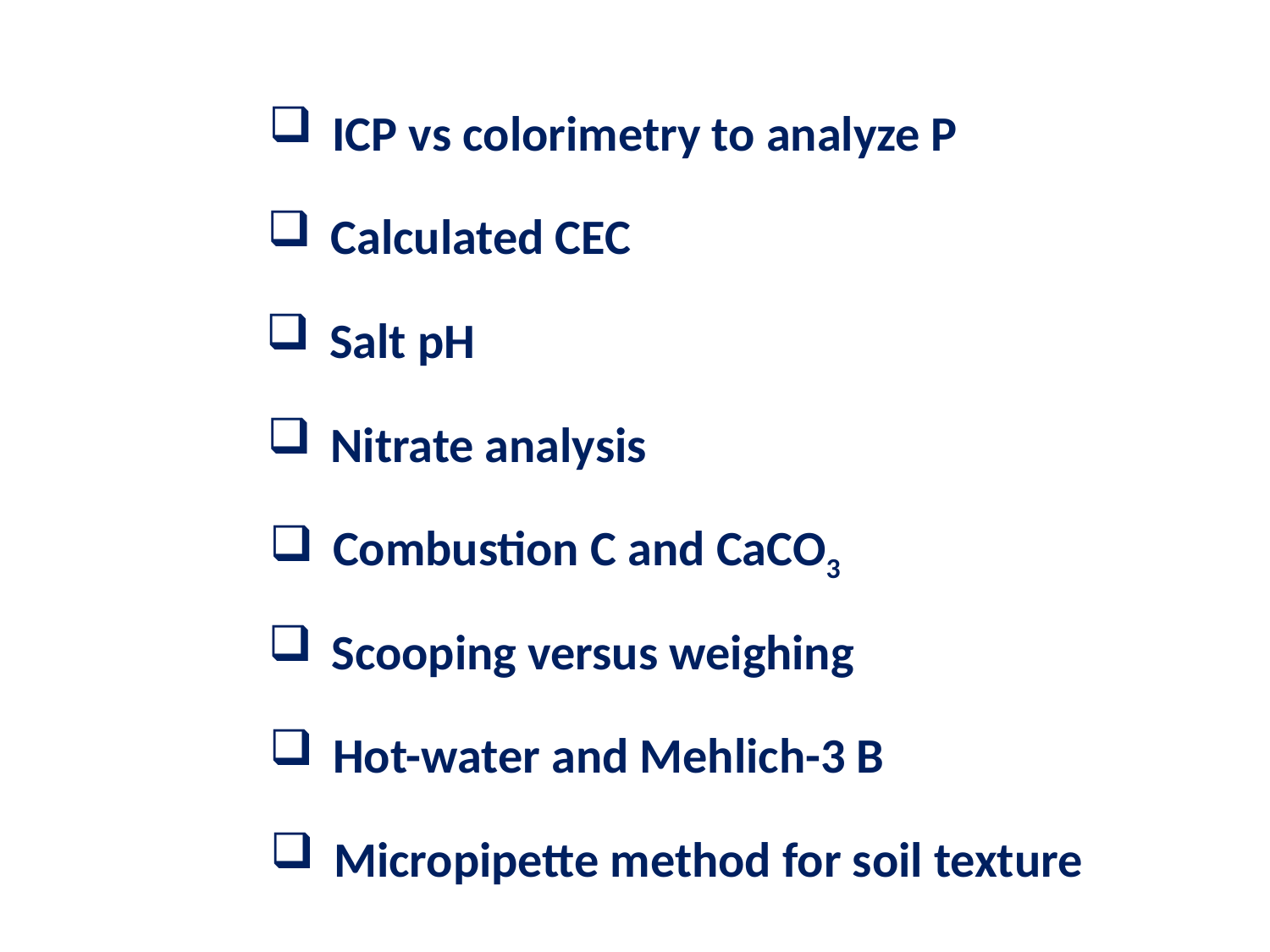

ICP vs colorimetry to analyze P
Calculated CEC
Salt pH
Nitrate analysis
Combustion C and CaCO3
Scooping versus weighing
Hot-water and Mehlich-3 B
Micropipette method for soil texture